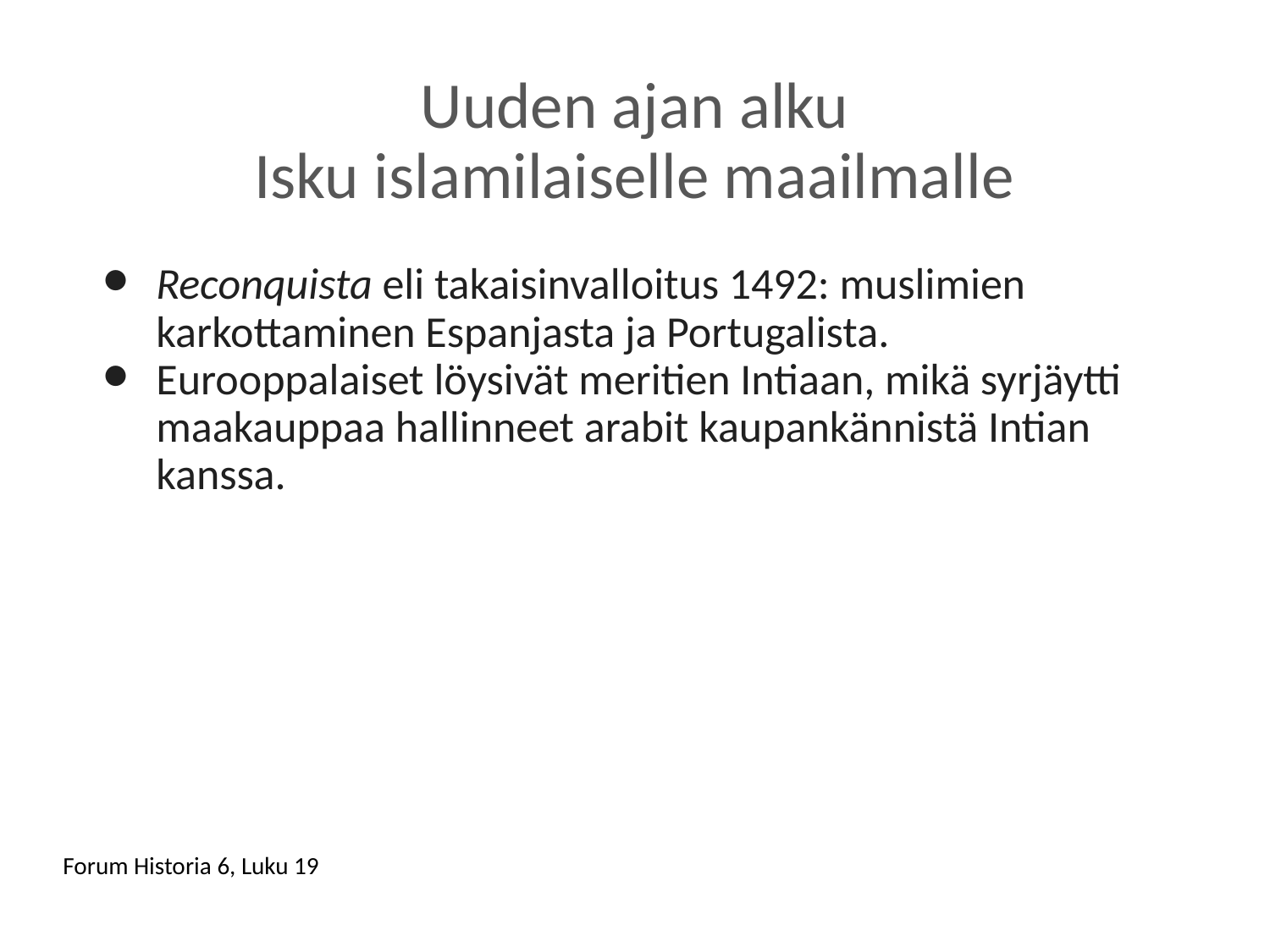

# Uuden ajan alku Isku islamilaiselle maailmalle
Reconquista eli takaisinvalloitus 1492: muslimien karkottaminen Espanjasta ja Portugalista.
Eurooppalaiset löysivät meritien Intiaan, mikä syrjäytti maakauppaa hallinneet arabit kaupankännistä Intian kanssa.